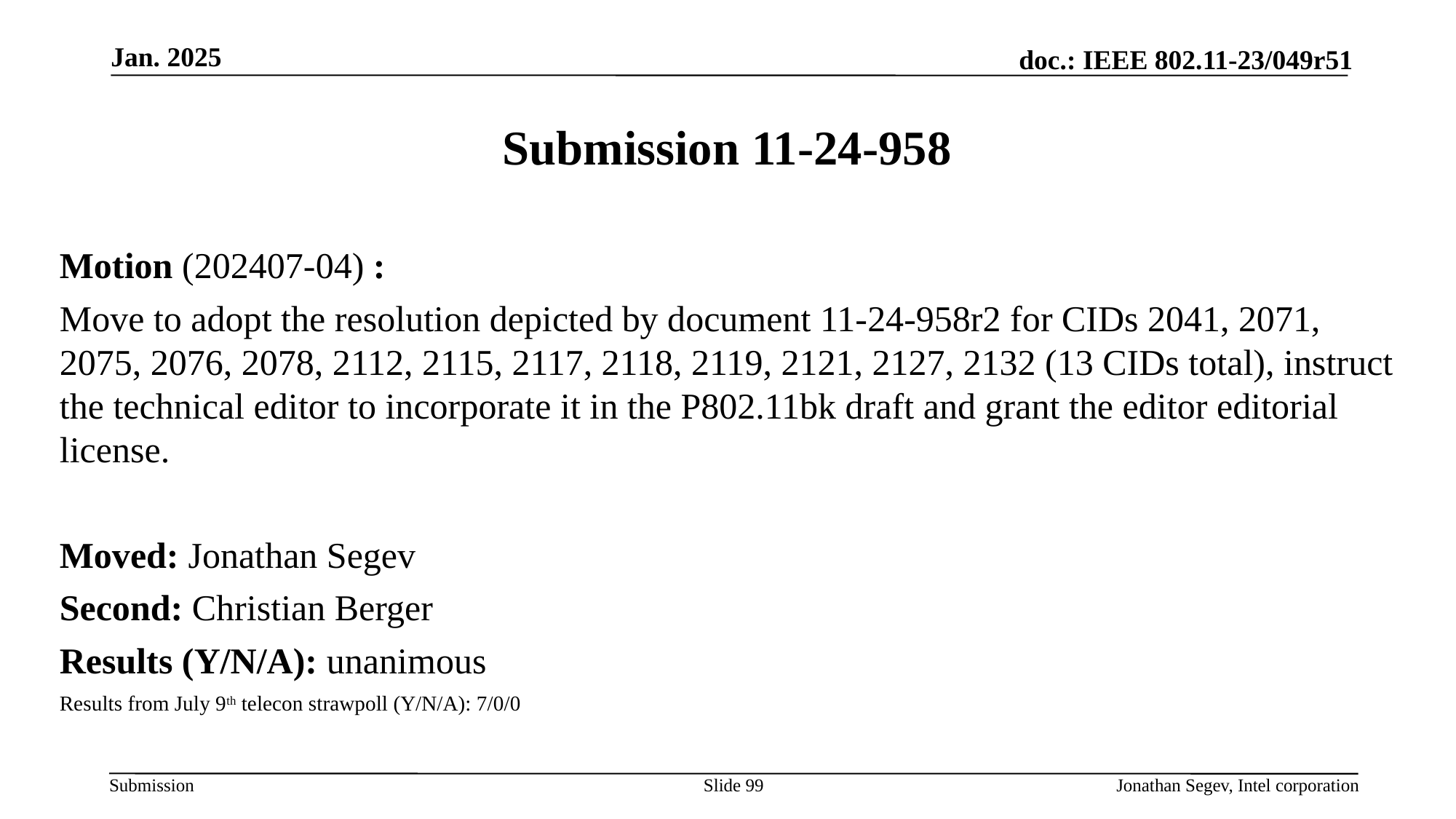

Jan. 2025
# Submission 11-24-958
Motion (202407-04) :
Move to adopt the resolution depicted by document 11-24-958r2 for CIDs 2041, 2071, 2075, 2076, 2078, 2112, 2115, 2117, 2118, 2119, 2121, 2127, 2132 (13 CIDs total), instruct the technical editor to incorporate it in the P802.11bk draft and grant the editor editorial license.

Moved: Jonathan Segev
Second: Christian Berger
Results (Y/N/A): unanimous
Results from July 9th telecon strawpoll (Y/N/A): 7/0/0

Slide 99
Jonathan Segev, Intel corporation